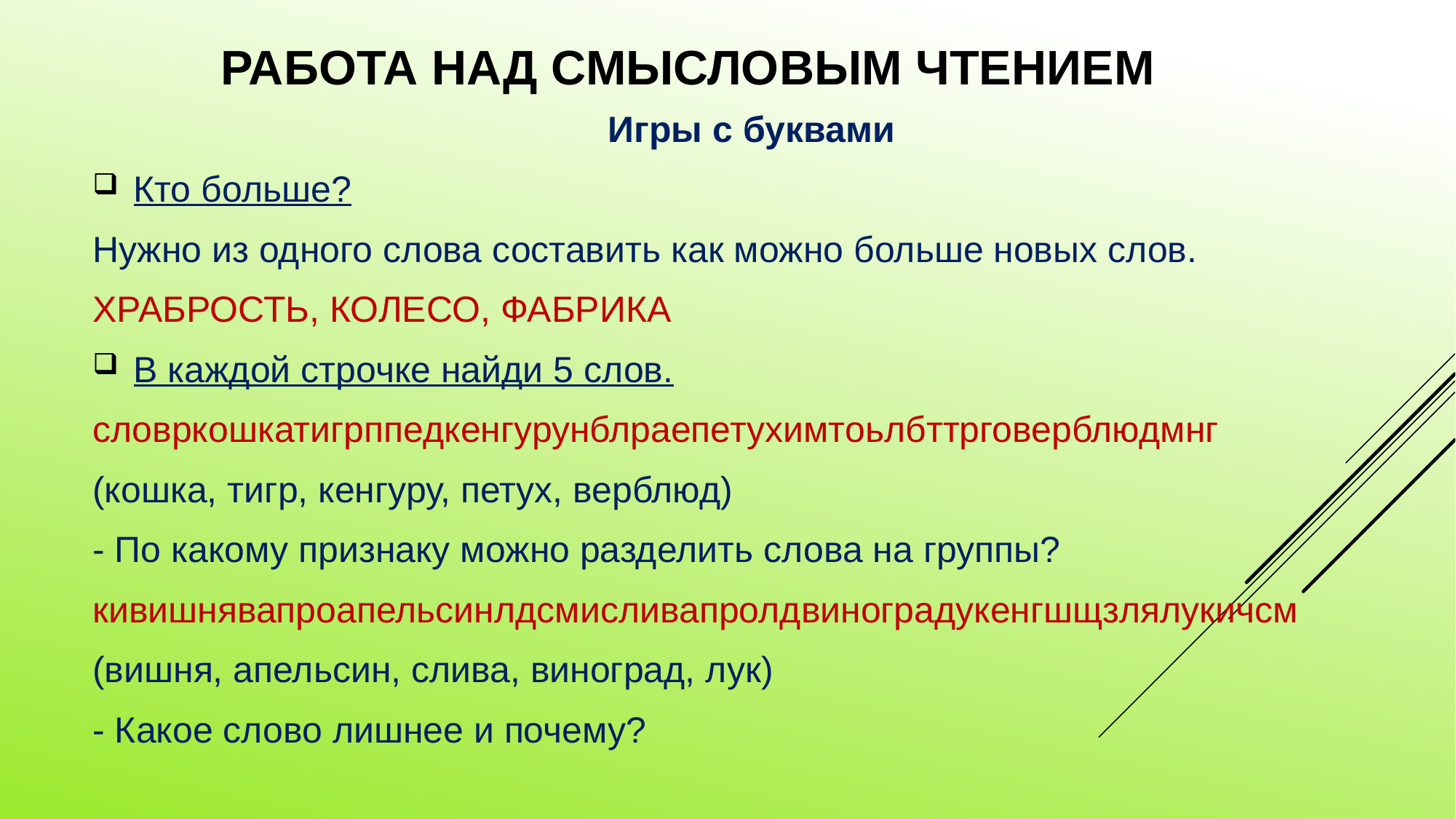

# Работа над смысловым чтением
Игры с буквами
Кто больше?
Нужно из одного слова составить как можно больше новых слов.
ХРАБРОСТЬ, КОЛЕСО, ФАБРИКА
В каждой строчке найди 5 слов.
словркошкатигрппедкенгурунблраепетухимтоьлбттрговерблюдмнг
(кошка, тигр, кенгуру, петух, верблюд)
- По какому признаку можно разделить слова на группы?
кивишнявапроапельсинлдсмисливапролдвиноградукенгшщзлялукичсм
(вишня, апельсин, слива, виноград, лук)
- Какое слово лишнее и почему?